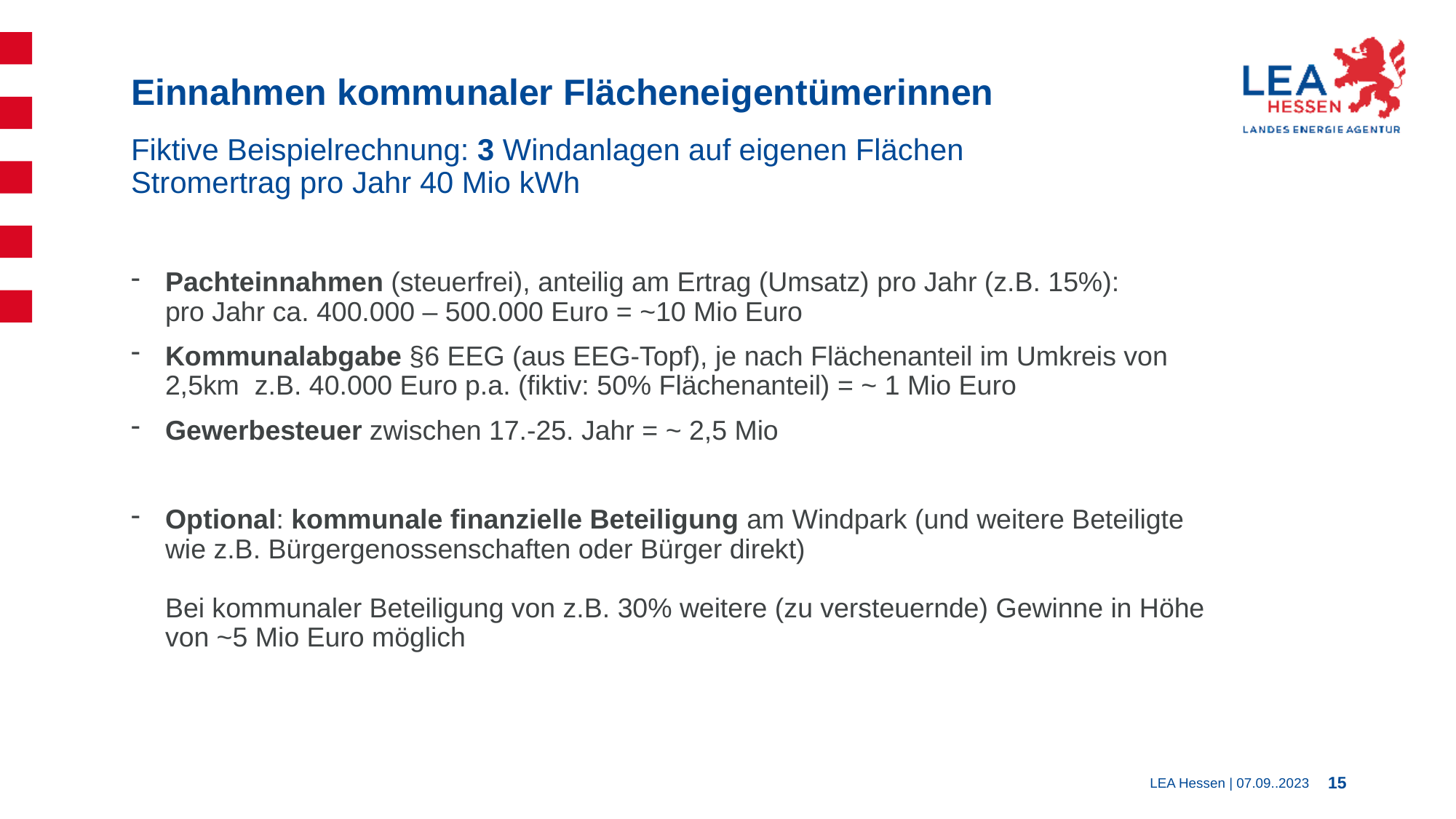

Einnahmen kommunaler Flächeneigentümerinnen
Fiktive Beispielrechnung: 3 Windanlagen auf eigenen Flächen
Stromertrag pro Jahr 40 Mio kWh

Pachteinnahmen (steuerfrei), anteilig am Ertrag (Umsatz) pro Jahr (z.B. 15%):
pro Jahr ca. 400.000 – 500.000 Euro = ~10 Mio Euro
Kommunalabgabe §6 EEG (aus EEG-Topf), je nach Flächenanteil im Umkreis von 2,5km  z.B. 40.000 Euro p.a. (fiktiv: 50% Flächenanteil) = ~ 1 Mio Euro
Gewerbesteuer zwischen 17.-25. Jahr = ~ 2,5 Mio

Optional: kommunale finanzielle Beteiligung am Windpark (und weitere Beteiligte wie z.B. Bürgergenossenschaften oder Bürger direkt)
Bei kommunaler Beteiligung von z.B. 30% weitere (zu versteuernde) Gewinne in Höhe von ~5 Mio Euro möglich

15
LEA Hessen | 07.09..2023